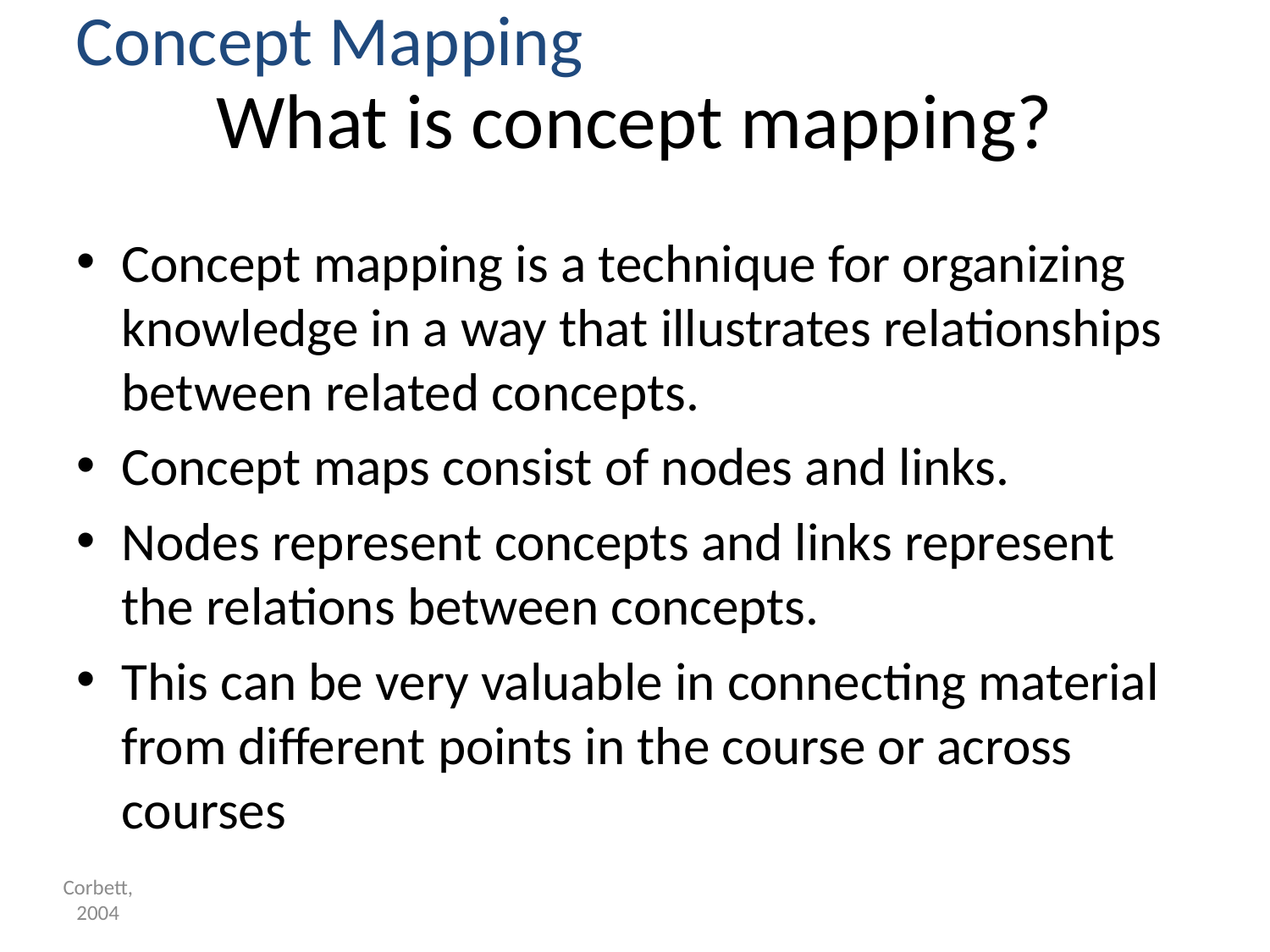

Concept Mapping
# What is concept mapping?
Concept mapping is a technique for organizing  knowledge in a way that illustrates relationships between related concepts.
Concept maps consist of nodes and links.
Nodes represent concepts and links represent the relations between concepts.
This can be very valuable in connecting material from different points in the course or across courses

Corbett, 2004